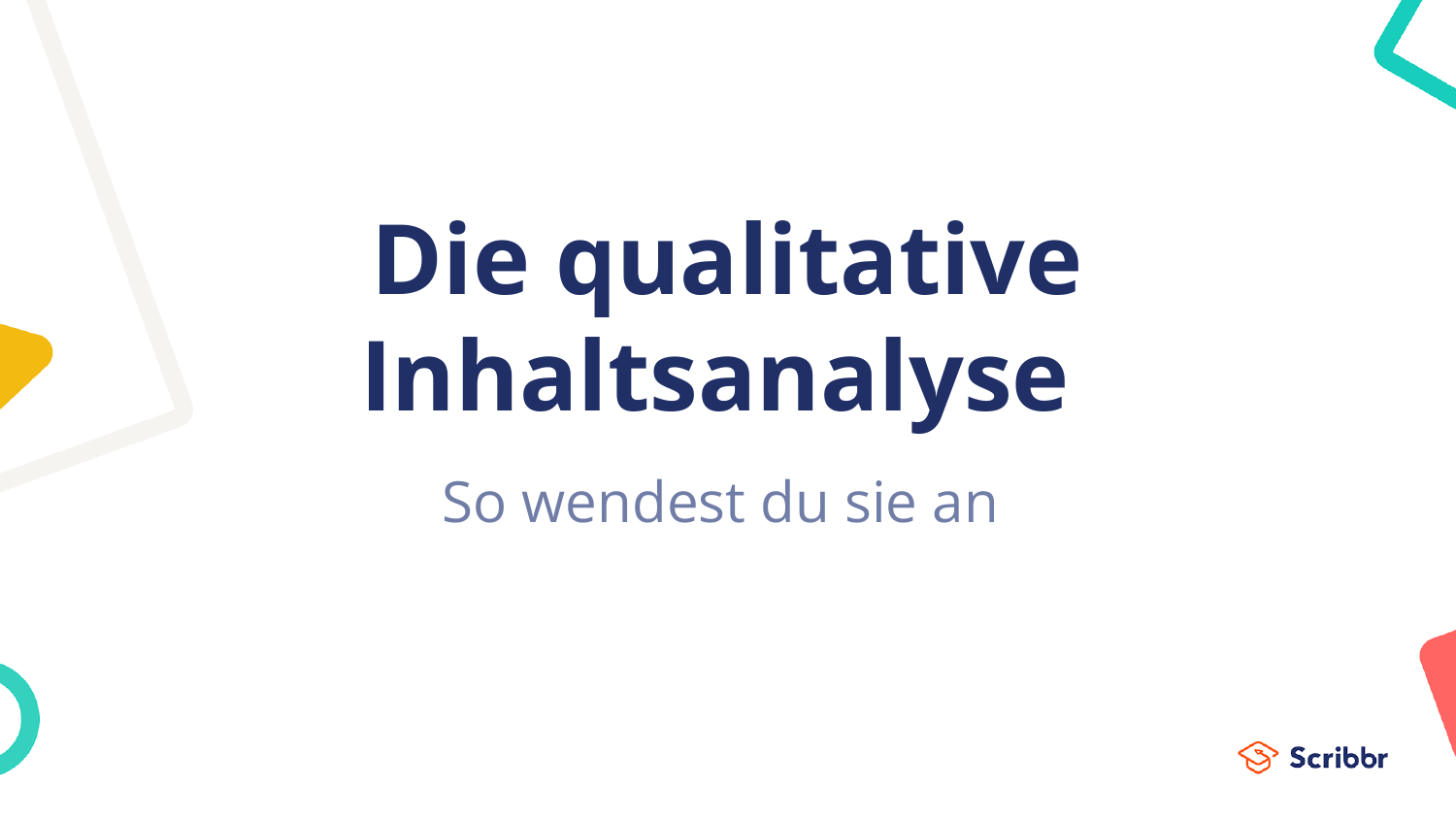

# Die qualitative Inhaltsanalyse
So wendest du sie an